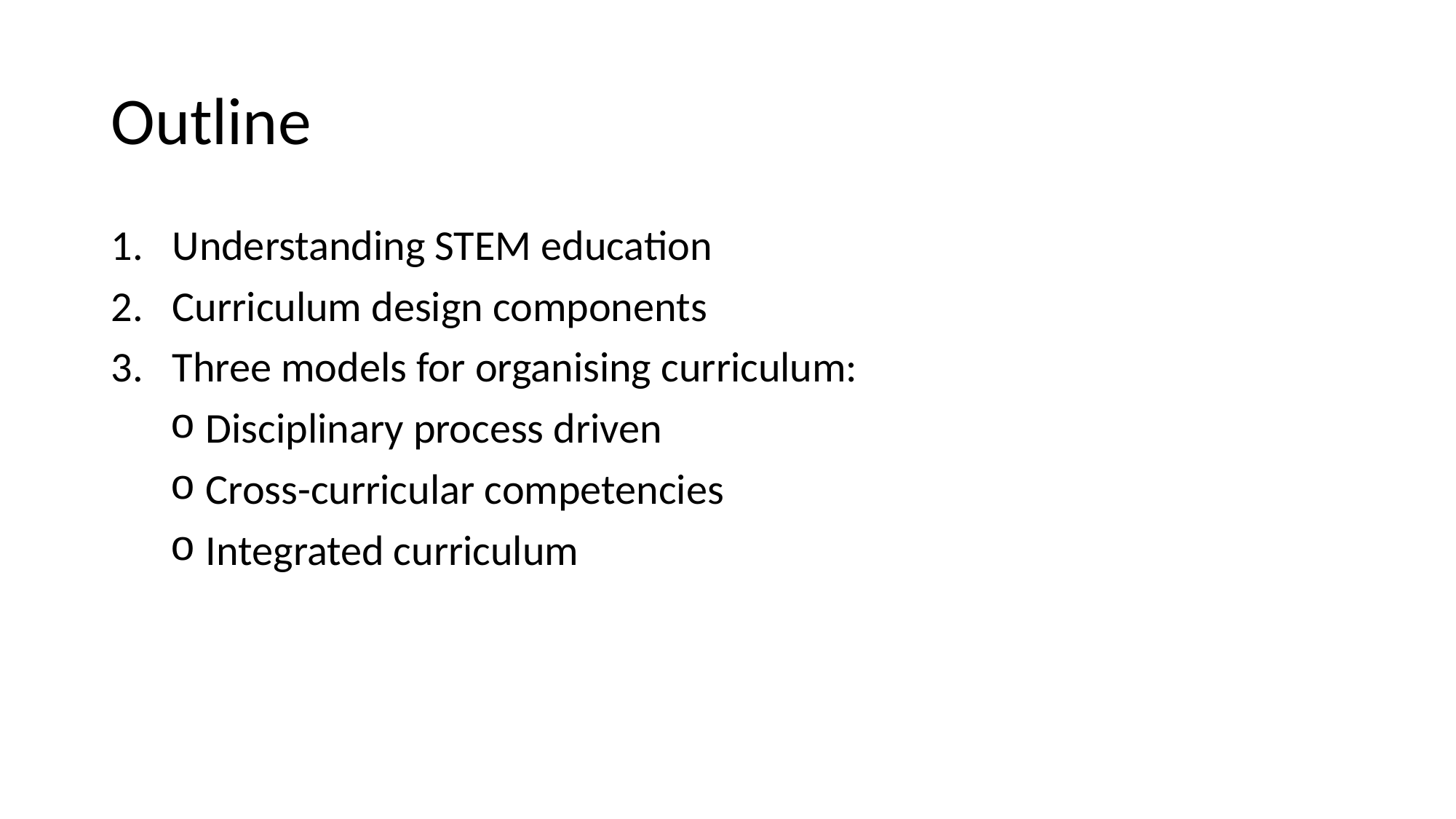

# Outline
Understanding STEM education
Curriculum design components
Three models for organising curriculum:
 Disciplinary process driven
 Cross-curricular competencies
 Integrated curriculum